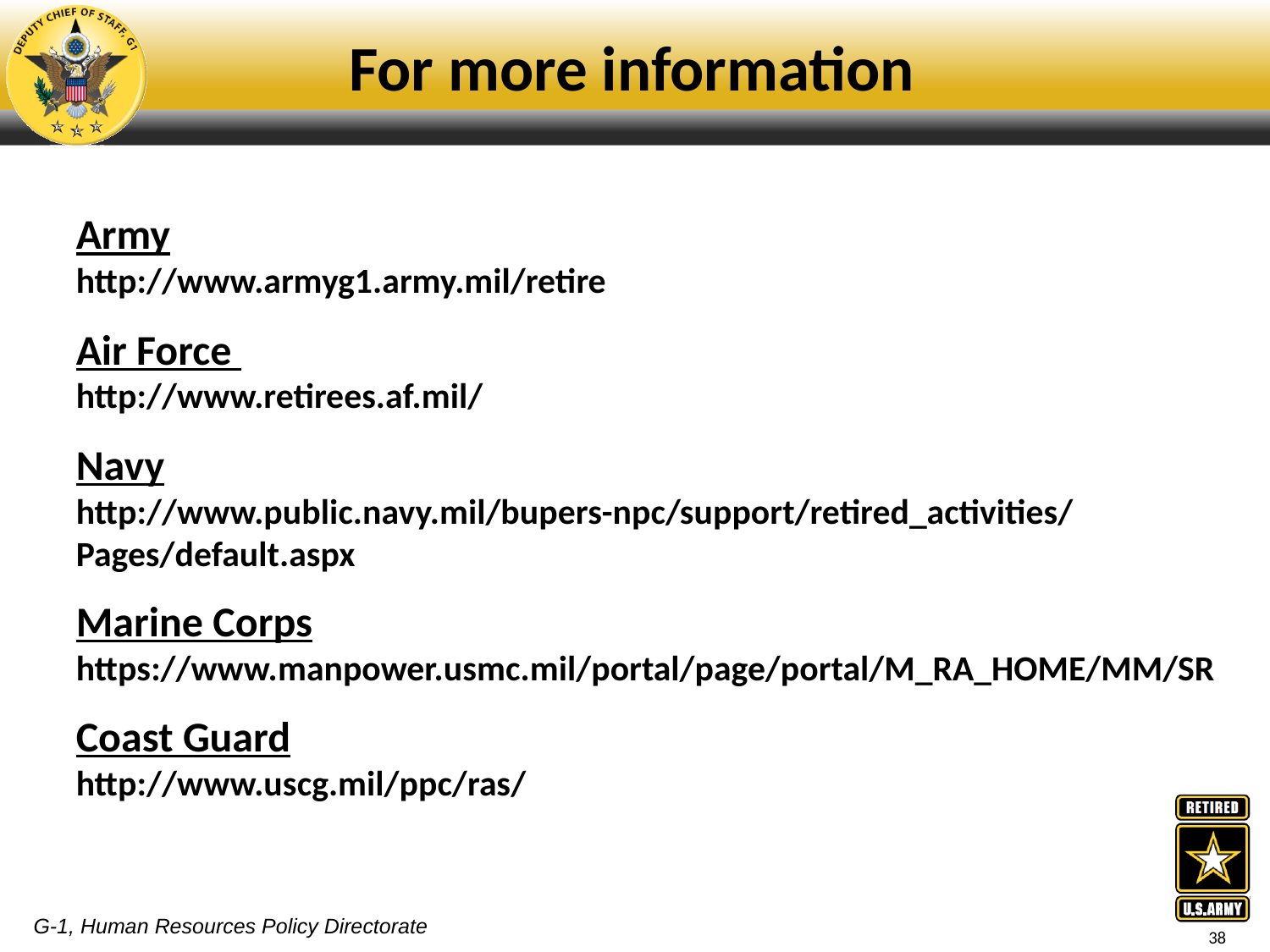

For more information
Army
http://www.armyg1.army.mil/retire

Air Force
http://www.retirees.af.mil/

Navy
http://www.public.navy.mil/bupers-npc/support/retired_activities/ Pages/default.aspx

Marine Corps
https://www.manpower.usmc.mil/portal/page/portal/M_RA_HOME/MM/SR

Coast Guard
http://www.uscg.mil/ppc/ras/